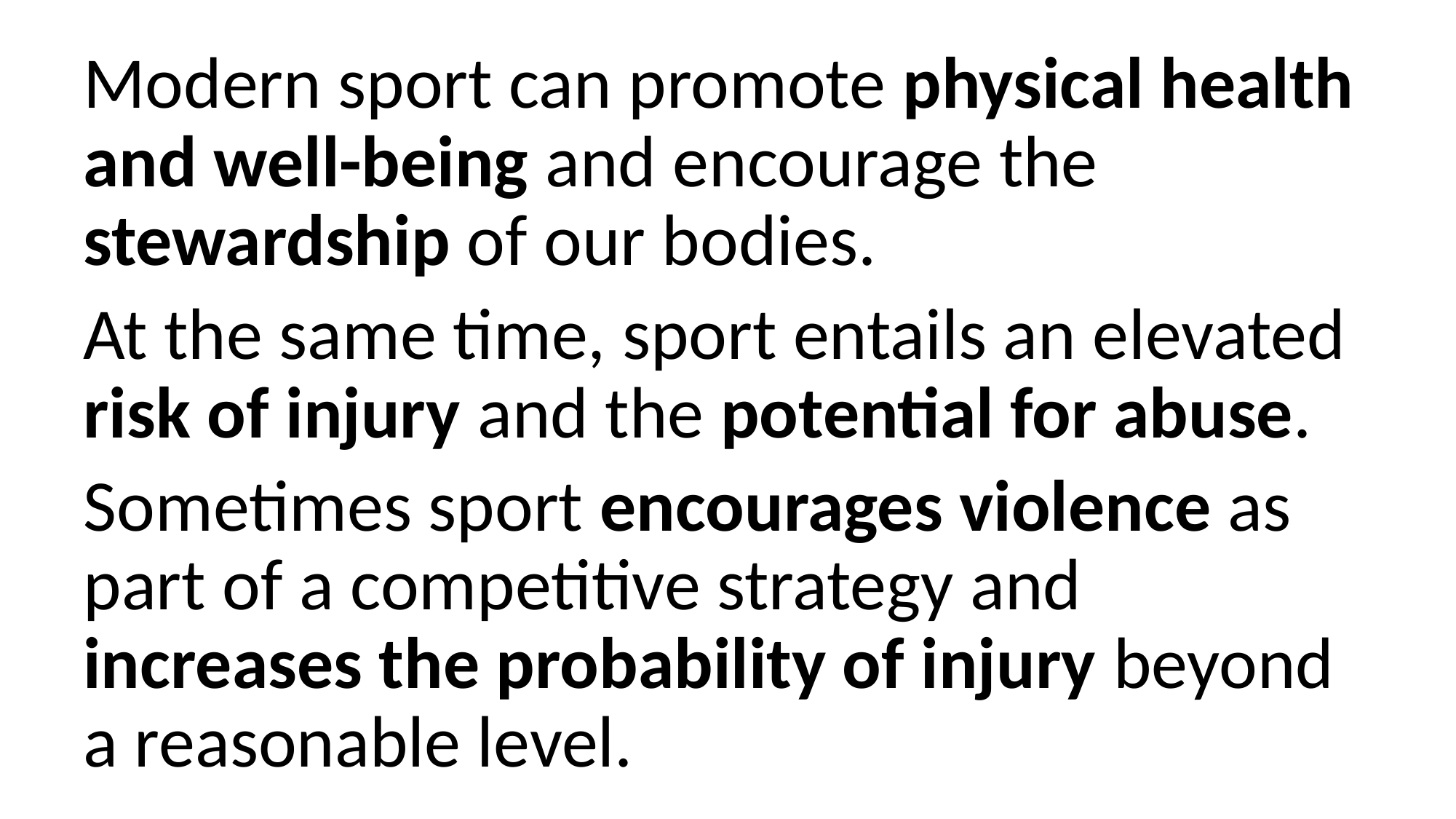

Modern sport can promote physical health and well-being and encourage the stewardship of our bodies.
At the same time, sport entails an elevated risk of injury and the potential for abuse.
Sometimes sport encourages violence as part of a competitive strategy and increases the probability of injury beyond a reasonable level.